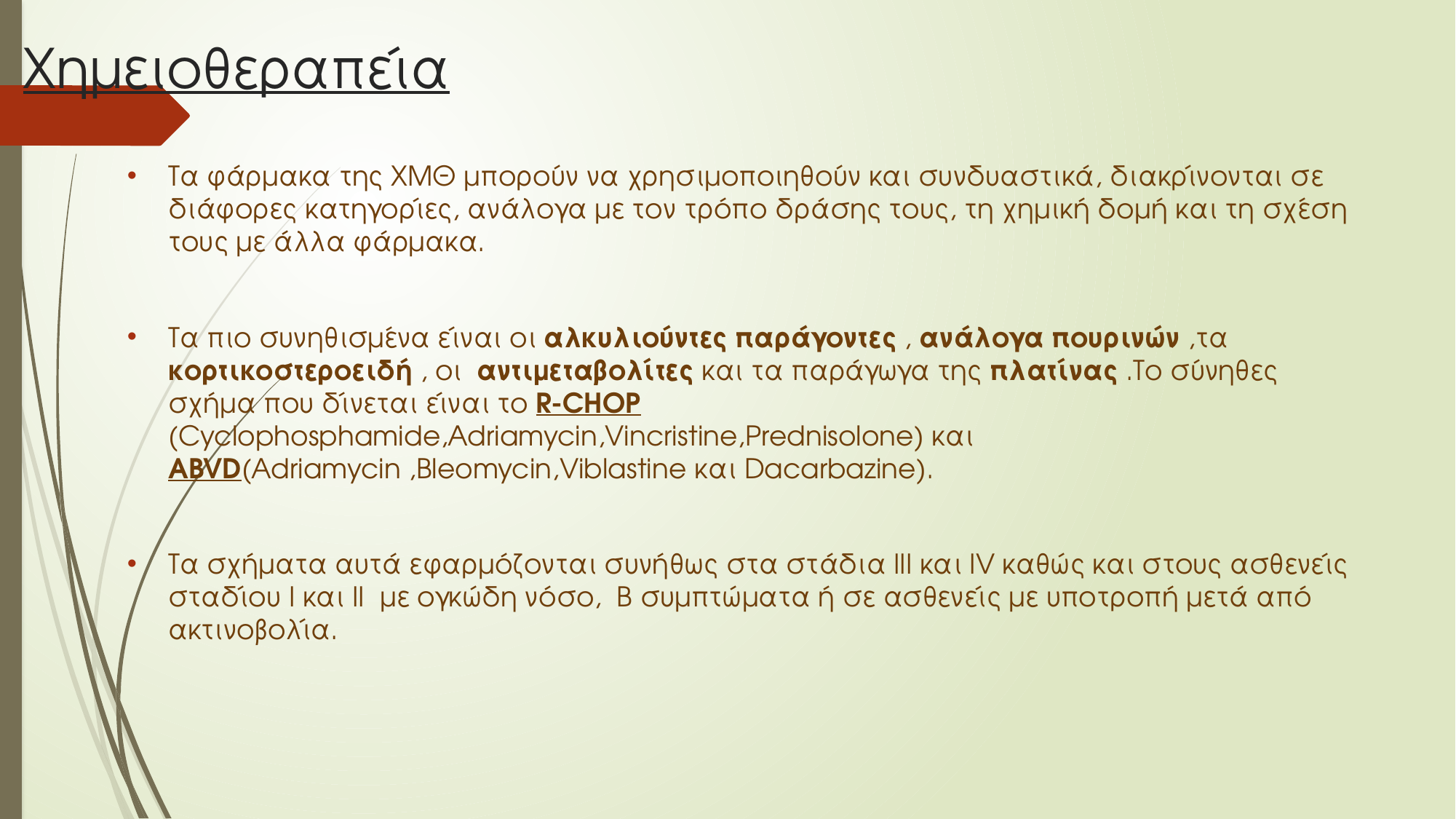

# Χημειοθεραπεία

Τα φάρμακα της ΧΜΘ μπορούν να χρησιμοποιηθούν και συνδυαστικά, διακρίνονται σε διάφορες κατηγορίες, ανάλογα με τον τρόπο δράσης τους, τη χημική δομή και τη σχέση τους με άλλα φάρμακα.

Τα πιο συνηθισμένα είναι οι αλκυλιούντες παράγοντες , ανάλογα πουρινών ,τα κορτικοστεροειδή , οι  αντιμεταβολίτες και τα παράγωγα της πλατίνας .Το σύνηθες σχήμα που δίνεται είναι το R-CHOP  (Cyclophosphamide,Adriamycin,Vincristine,Prednisolone) και ABVD(Adriamycin ,Bleomycin,Viblastine και Dacarbazine).

Τα σχήματα αυτά εφαρμόζονται συνήθως στα στάδια III και IV καθώς και στους ασθενείς σταδίου Ι και ΙΙ  με ογκώδη νόσο,  Β συμπτώματα ή σε ασθενείς με υποτροπή μετά από ακτινοβολία.